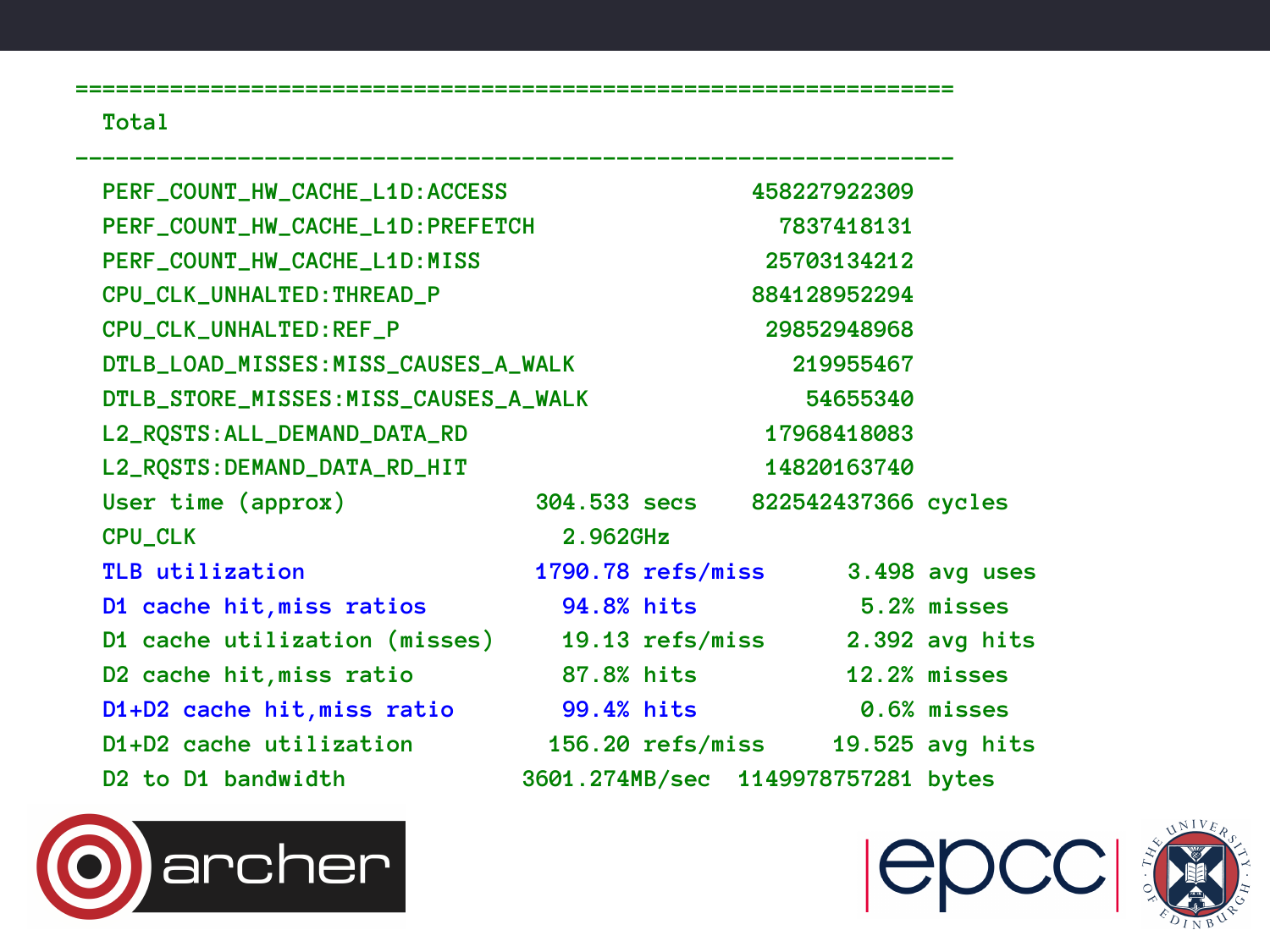

=================================================================
  Total
-----------------------------------------------------------------
  PERF_COUNT_HW_CACHE_L1D:ACCESS                  458227922309
  PERF_COUNT_HW_CACHE_L1D:PREFETCH                  7837418131
  PERF_COUNT_HW_CACHE_L1D:MISS                     25703134212
  CPU_CLK_UNHALTED:THREAD_P                       884128952294
  CPU_CLK_UNHALTED:REF_P                           29852948968
  DTLB_LOAD_MISSES:MISS_CAUSES_A_WALK                219955467
  DTLB_STORE_MISSES:MISS_CAUSES_A_WALK                54655340
  L2_RQSTS:ALL_DEMAND_DATA_RD                      17968418083
  L2_RQSTS:DEMAND_DATA_RD_HIT                      14820163740
  User time (approx)              304.533 secs    822542437366 cycles
  CPU_CLK                           2.962GHz
  TLB utilization                 1790.78 refs/miss      3.498 avg uses
  D1 cache hit,miss ratios          94.8% hits            5.2% misses
  D1 cache utilization (misses)     19.13 refs/miss      2.392 avg hits
  D2 cache hit,miss ratio           87.8% hits           12.2% misses
  D1+D2 cache hit,miss ratio        99.4% hits            0.6% misses
  D1+D2 cache utilization          156.20 refs/miss     19.525 avg hits
  D2 to D1 bandwidth             3601.274MB/sec  1149978757281 bytes